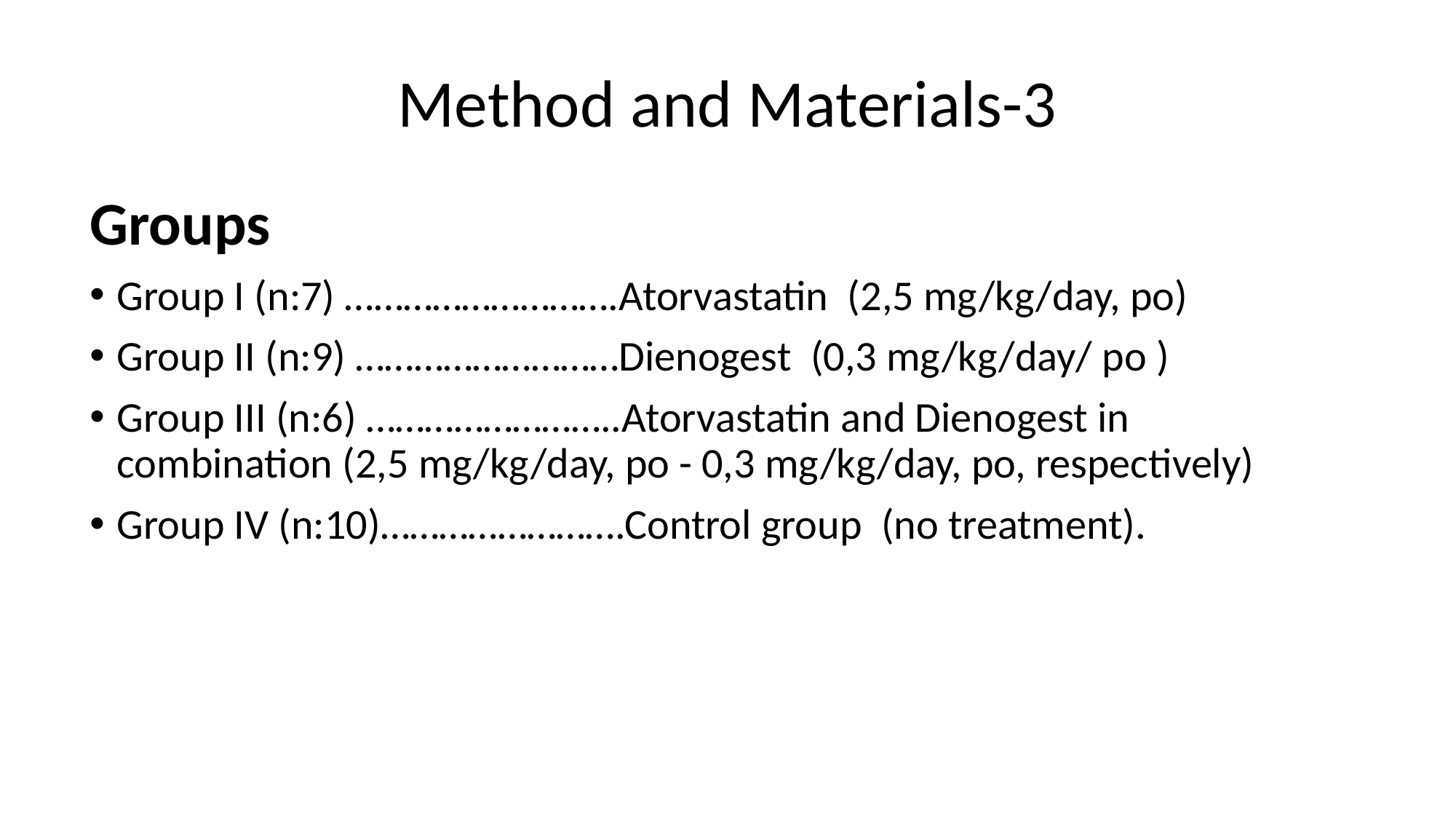

# Method and Materials-3
Groups
Group I (n:7) ……………………….Atorvastatin  (2,5 mg/kg/day, po)
Group II (n:9) ………………………Dienogest  (0,3 mg/kg/day/ po )
Group III (n:6) ……………………..Atorvastatin and Dienogest in combination (2,5 mg/kg/day, po - 0,3 mg/kg/day, po, respectively)
Group IV (n:10)…………………….Control group  (no treatment).